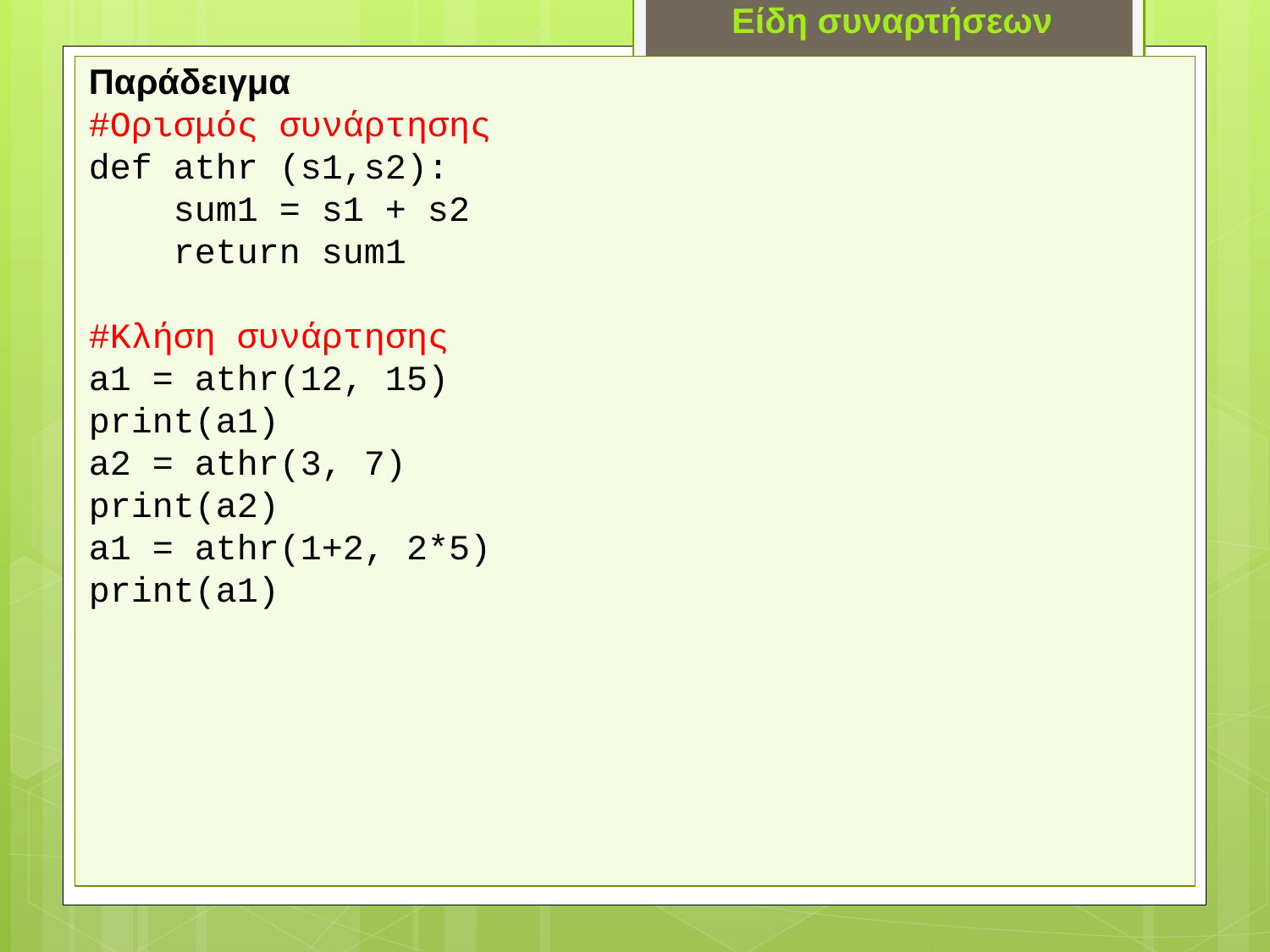

Είδη συναρτήσεων
Παράδειγμα
#Ορισμός συνάρτησης
def athr (s1,s2):
    sum1 = s1 + s2
    return sum1

#Κλήση συνάρτησης
a1 = athr(12, 15)
print(a1)
a2 = athr(3, 7)
print(a2)
a1 = athr(1+2, 2*5)
print(a1)